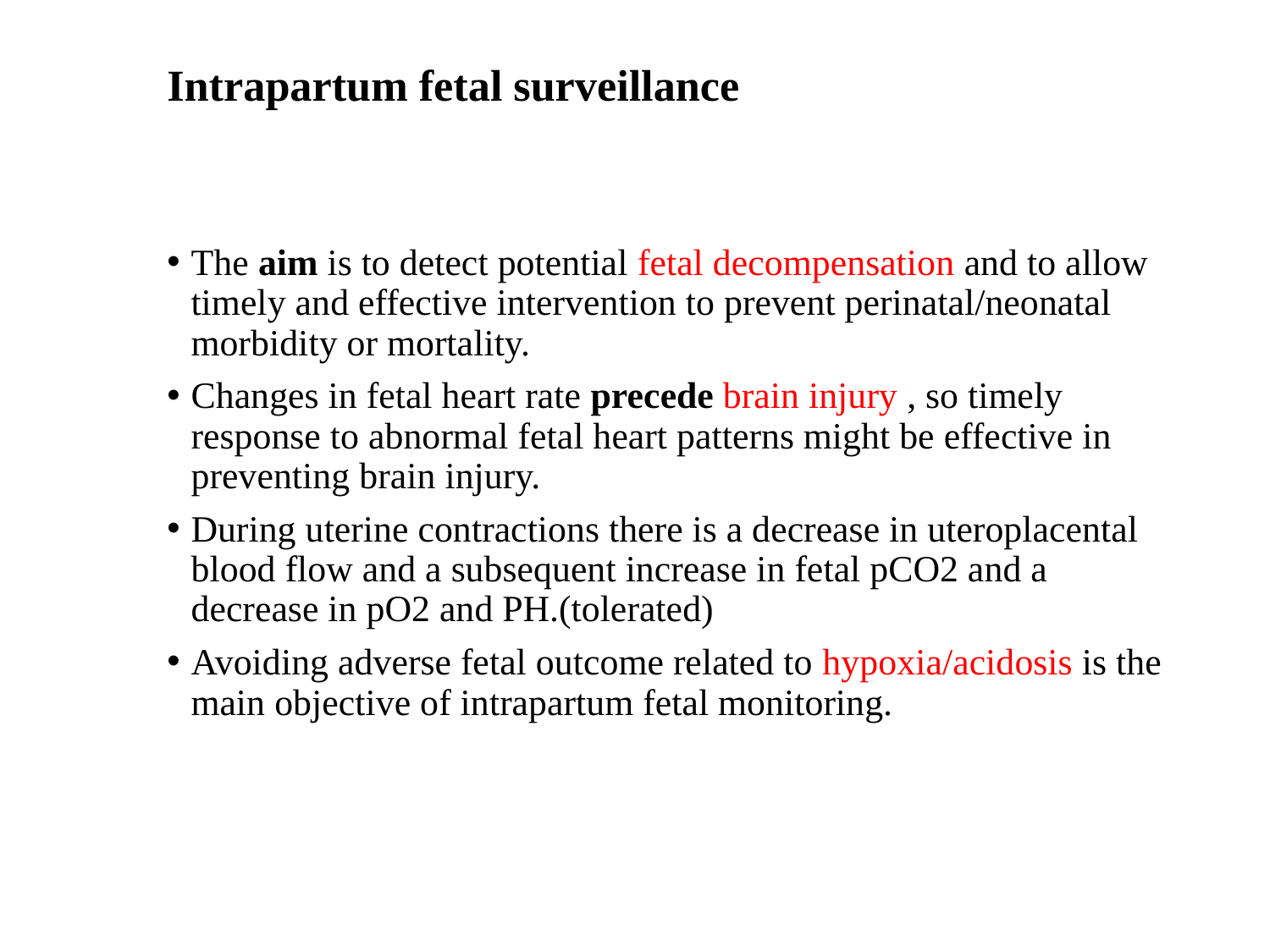

# Intrapartum fetal surveillance
The aim is to detect potential fetal decompensation and to allow timely and effective intervention to prevent perinatal/neonatal morbidity or mortality.
Changes in fetal heart rate precede brain injury , so timely response to abnormal fetal heart patterns might be effective in preventing brain injury.
During uterine contractions there is a decrease in uteroplacental blood flow and a subsequent increase in fetal pCO2 and a decrease in pO2 and PH.(tolerated)
Avoiding adverse fetal outcome related to hypoxia/acidosis is the main objective of intrapartum fetal monitoring.